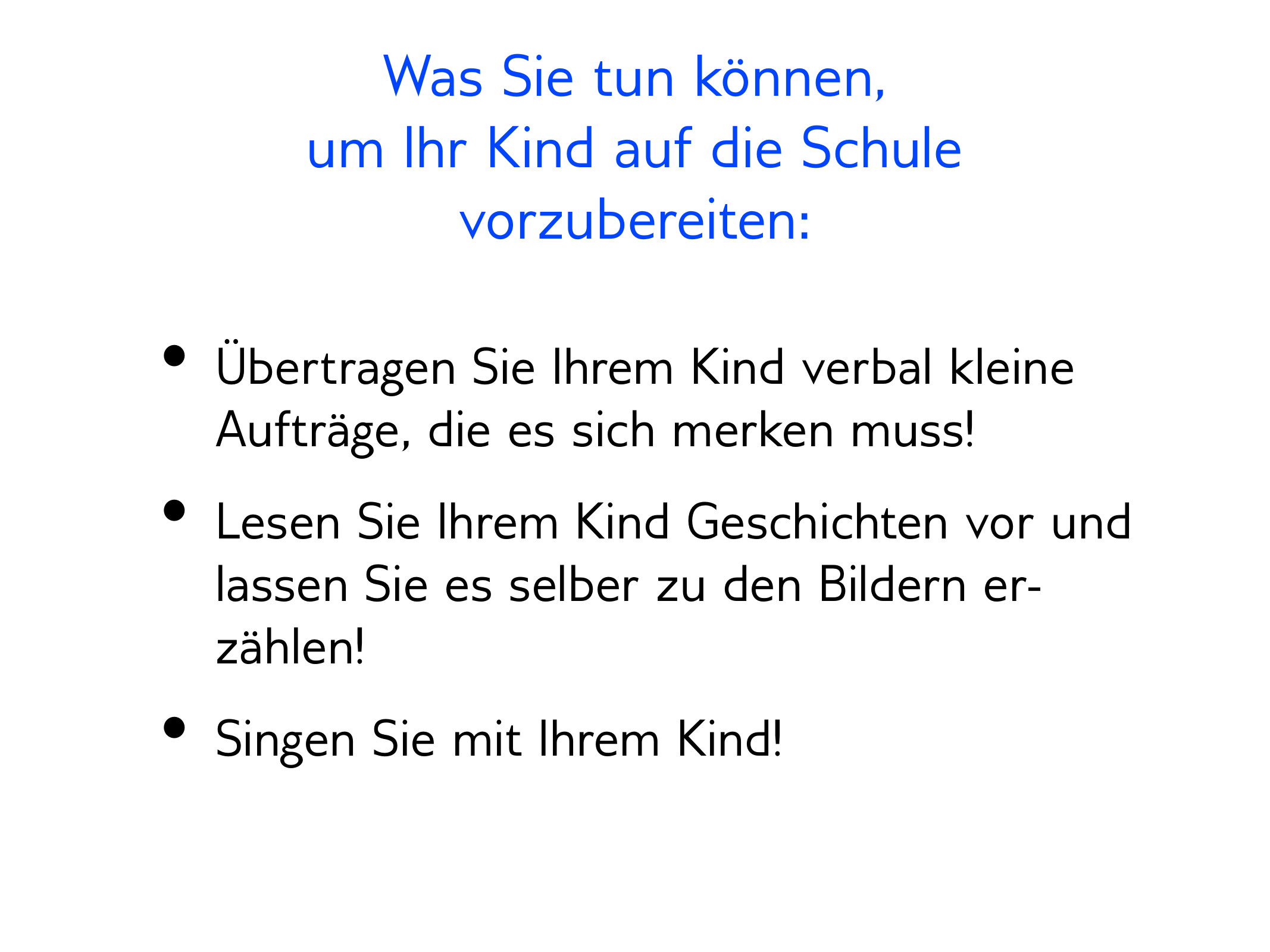

Was Sie tun können,
um Ihr Kind auf die Schule vorzubereiten:
Übertragen Sie Ihrem Kind verbal kleine Aufträge, die es sich merken muss!
Lesen Sie Ihrem Kind Geschichten vor und lassen Sie es selber zu den Bildern er-zählen!
Singen Sie mit Ihrem Kind!